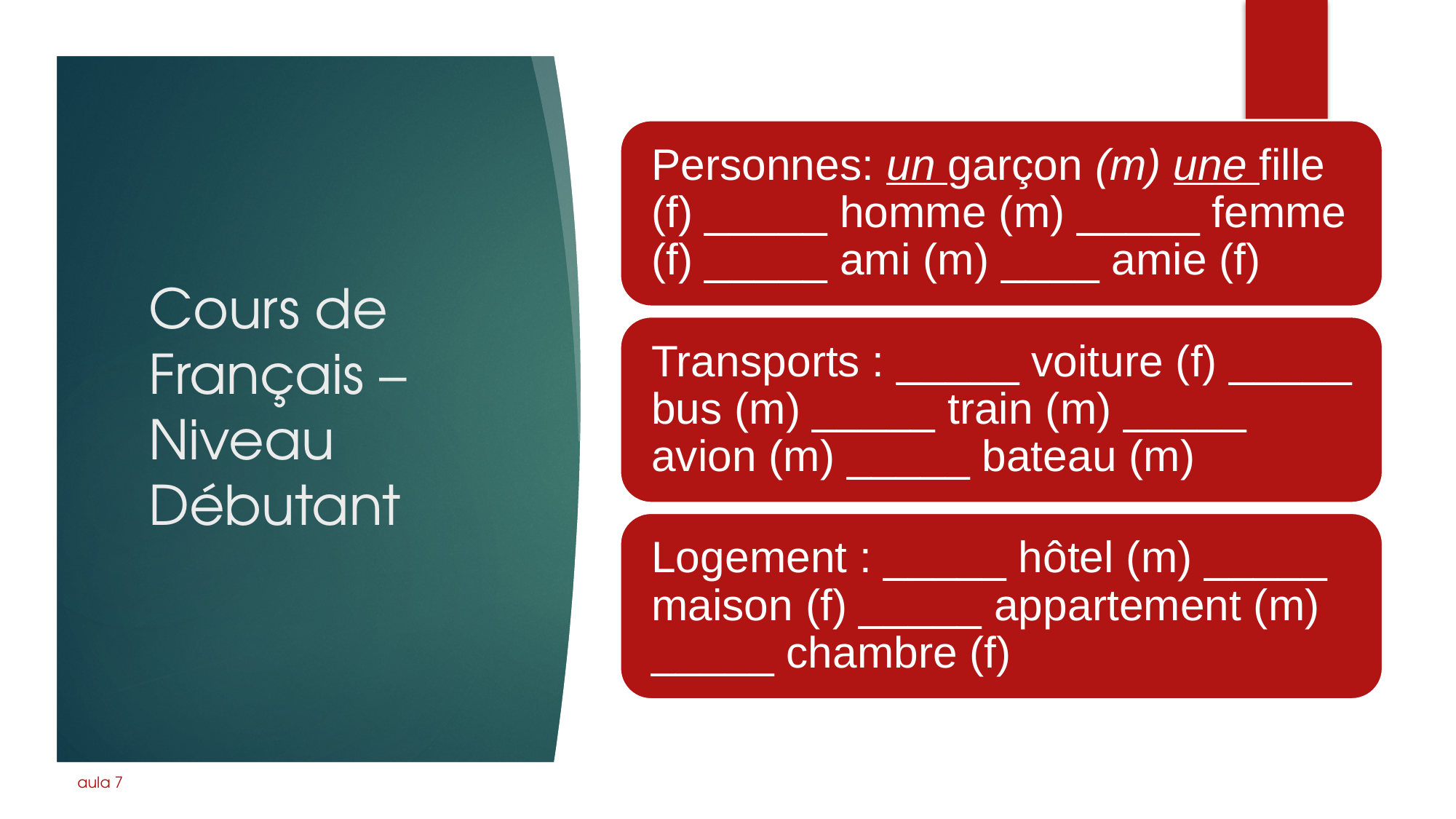

Personnes: un garçon (m) une fille (f) _____ homme (m) _____ femme (f) _____ ami (m) ____ amie (f)
Transports : _____ voiture (f) _____ bus (m) _____ train (m) _____ avion (m) _____ bateau (m)
Logement : _____ hôtel (m) _____ maison (f) _____ appartement (m) _____ chambre (f)
# Cours de Français – Niveau Débutant

aula 7